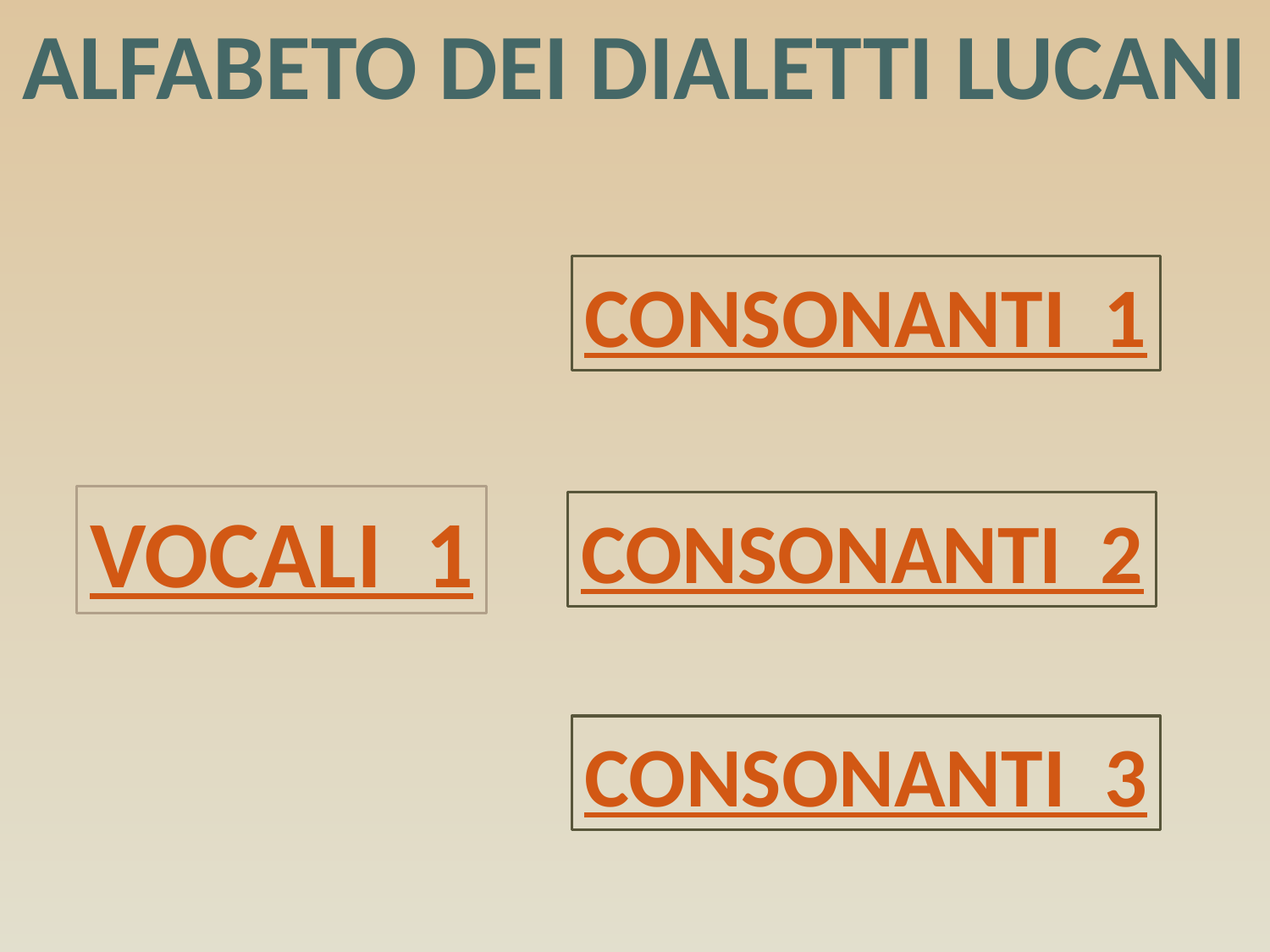

ALFABETO DEI DIALETTI LUCANI
Consonanti  1
Vocali  1
Consonanti  2
Consonanti  3